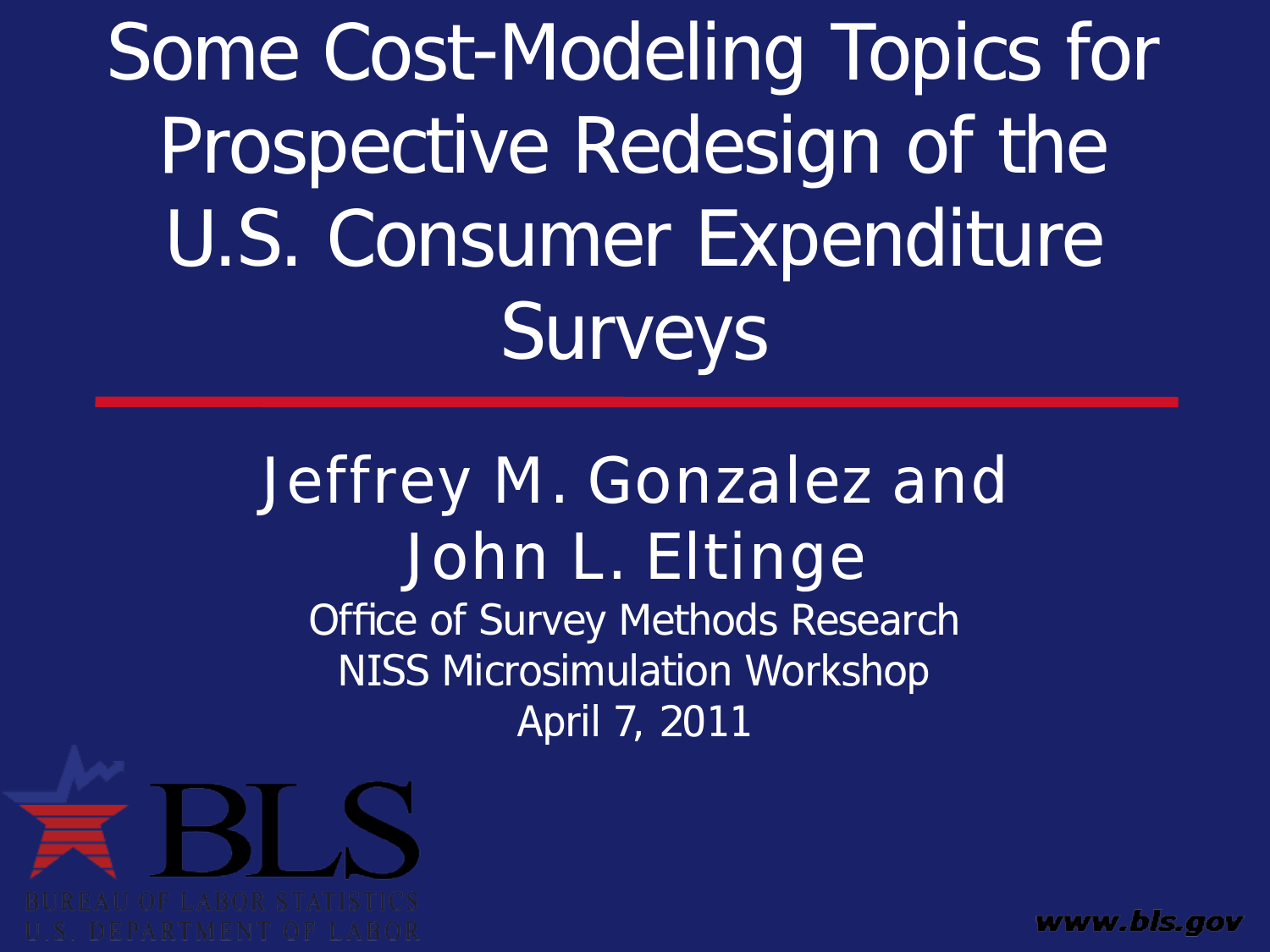

# Some Cost-Modeling Topics for Prospective Redesign of the U.S. Consumer Expenditure Surveys
Jeffrey M. Gonzalez and John L. Eltinge
Office of Survey Methods Research
NISS Microsimulation Workshop
April 7, 2011